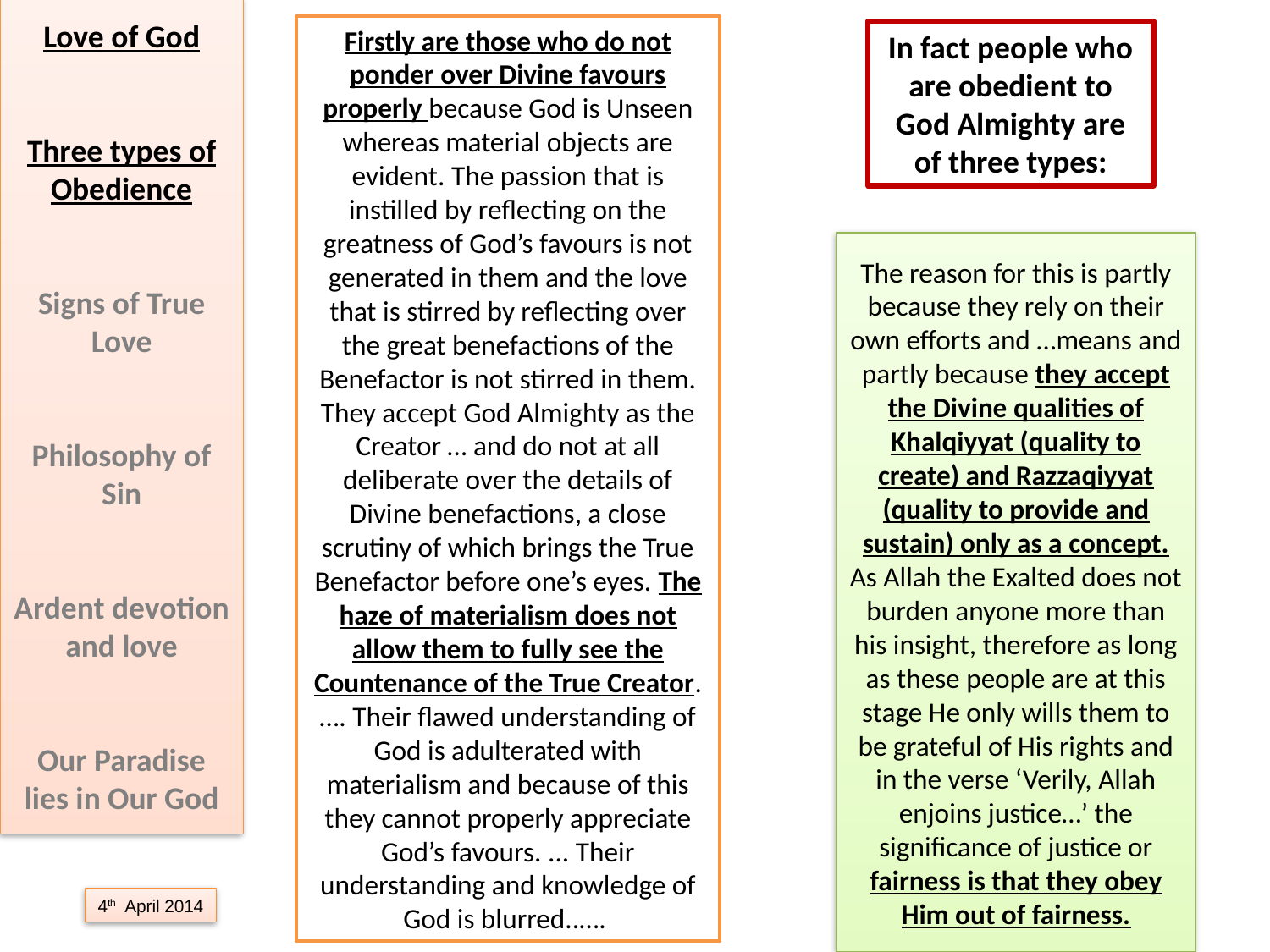

Love of God

Three types of Obedience

Signs of True Love

Philosophy of Sin

Ardent devotion and love

Our Paradise lies in Our God

Firstly are those who do not ponder over Divine favours properly because God is Unseen whereas material objects are evident. The passion that is instilled by reflecting on the greatness of God’s favours is not generated in them and the love that is stirred by reflecting over the great benefactions of the Benefactor is not stirred in them. They accept God Almighty as the Creator … and do not at all deliberate over the details of Divine benefactions, a close scrutiny of which brings the True Benefactor before one’s eyes. The haze of materialism does not allow them to fully see the Countenance of the True Creator. …. Their flawed understanding of God is adulterated with materialism and because of this they cannot properly appreciate God’s favours. ... Their understanding and knowledge of God is blurred..….
In fact people who are obedient to God Almighty are of three types:
The reason for this is partly because they rely on their own efforts and …means and partly because they accept the Divine qualities of Khalqiyyat (quality to create) and Razzaqiyyat (quality to provide and sustain) only as a concept. As Allah the Exalted does not burden anyone more than his insight, therefore as long as these people are at this stage He only wills them to be grateful of His rights and in the verse ‘Verily, Allah enjoins justice…’ the significance of justice or fairness is that they obey Him out of fairness.
4th  April 2014